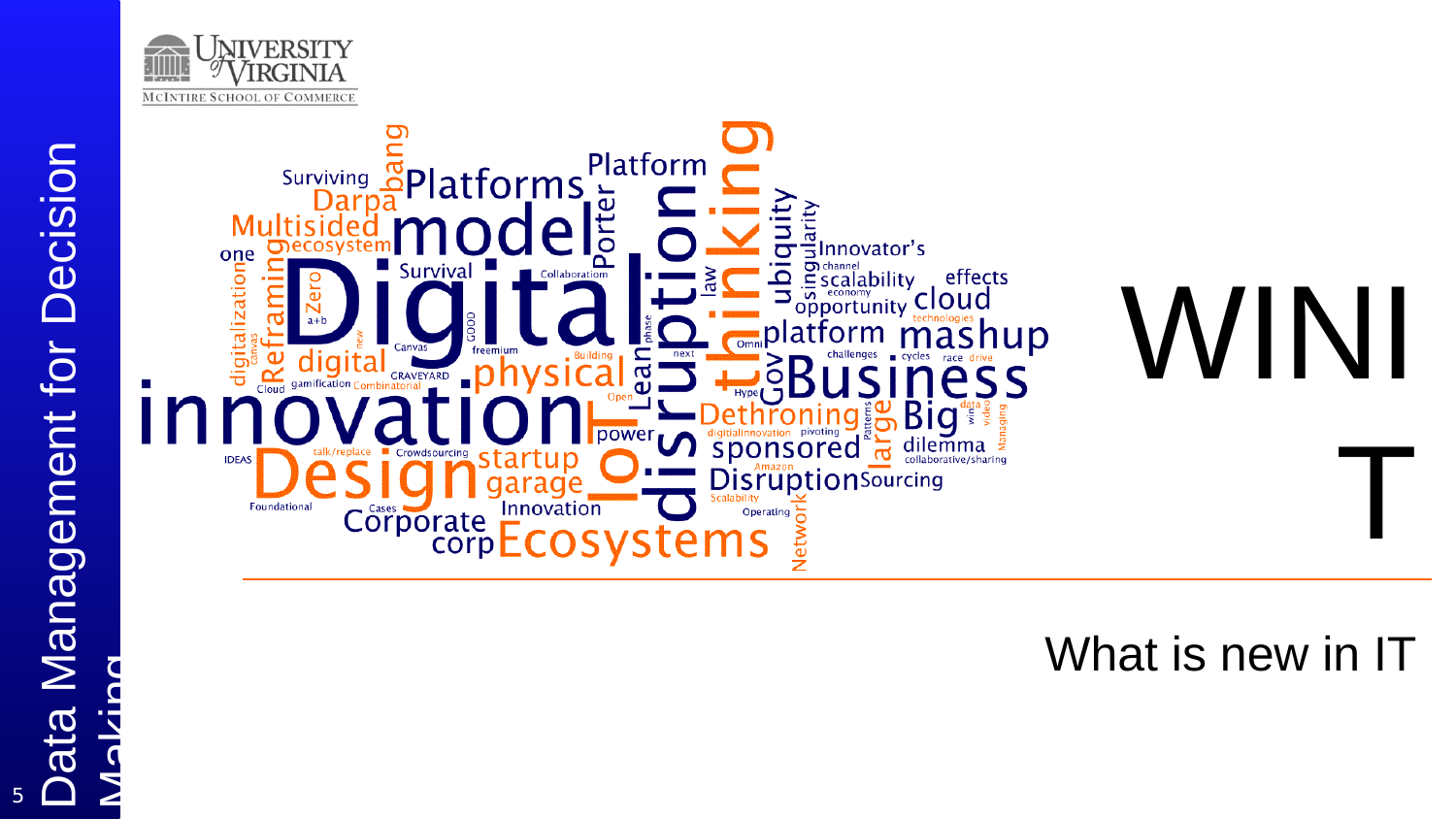

# WINIT
What is new in IT
5